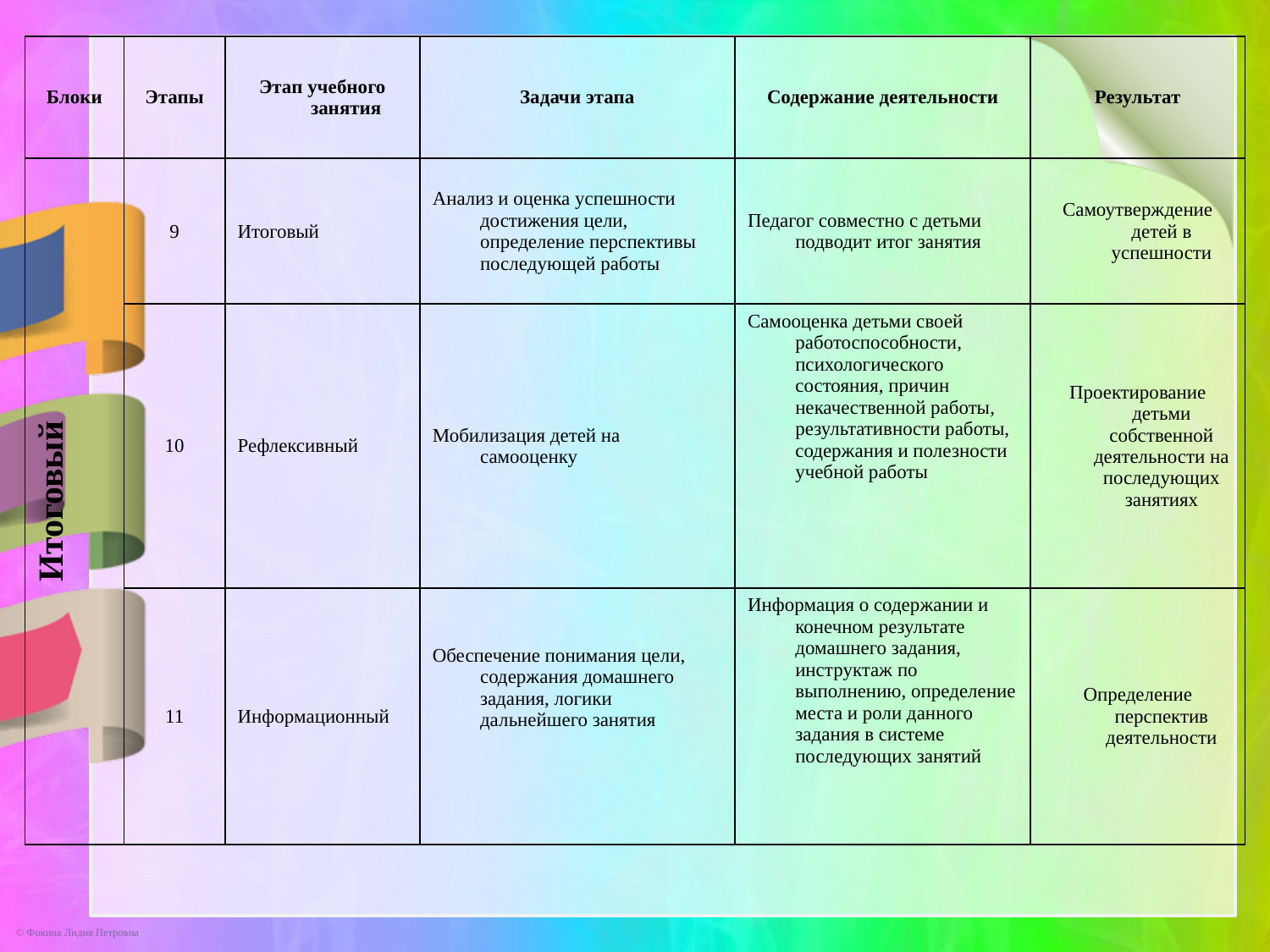

| Блоки | Этапы | Этап учебного занятия | Задачи этапа | Содержание деятельности | Результат |
| --- | --- | --- | --- | --- | --- |
| Итоговый | 9 | Итоговый | Анализ и оценка успешности достижения цели, определение перспективы последующей работы | Педагог совместно с детьми подводит итог занятия | Самоутверждение детей в успешности |
|  | 10 | Рефлексивный | Мобилизация детей на самооценку | Самооценка детьми своей работоспособности, психологического состояния, причин некачественной работы, результативности работы, содержания и полезности учебной работы | Проектирование детьми собственной деятельности на последующих занятиях |
|  | 11 | Информационный | Обеспечение понимания цели, содержания домашнего задания, логики дальнейшего занятия | Информация о содержании и конечном результате домашнего задания, инструктаж по выполнению, определение места и роли данного задания в системе последующих занятий | Определение перспектив деятельности |